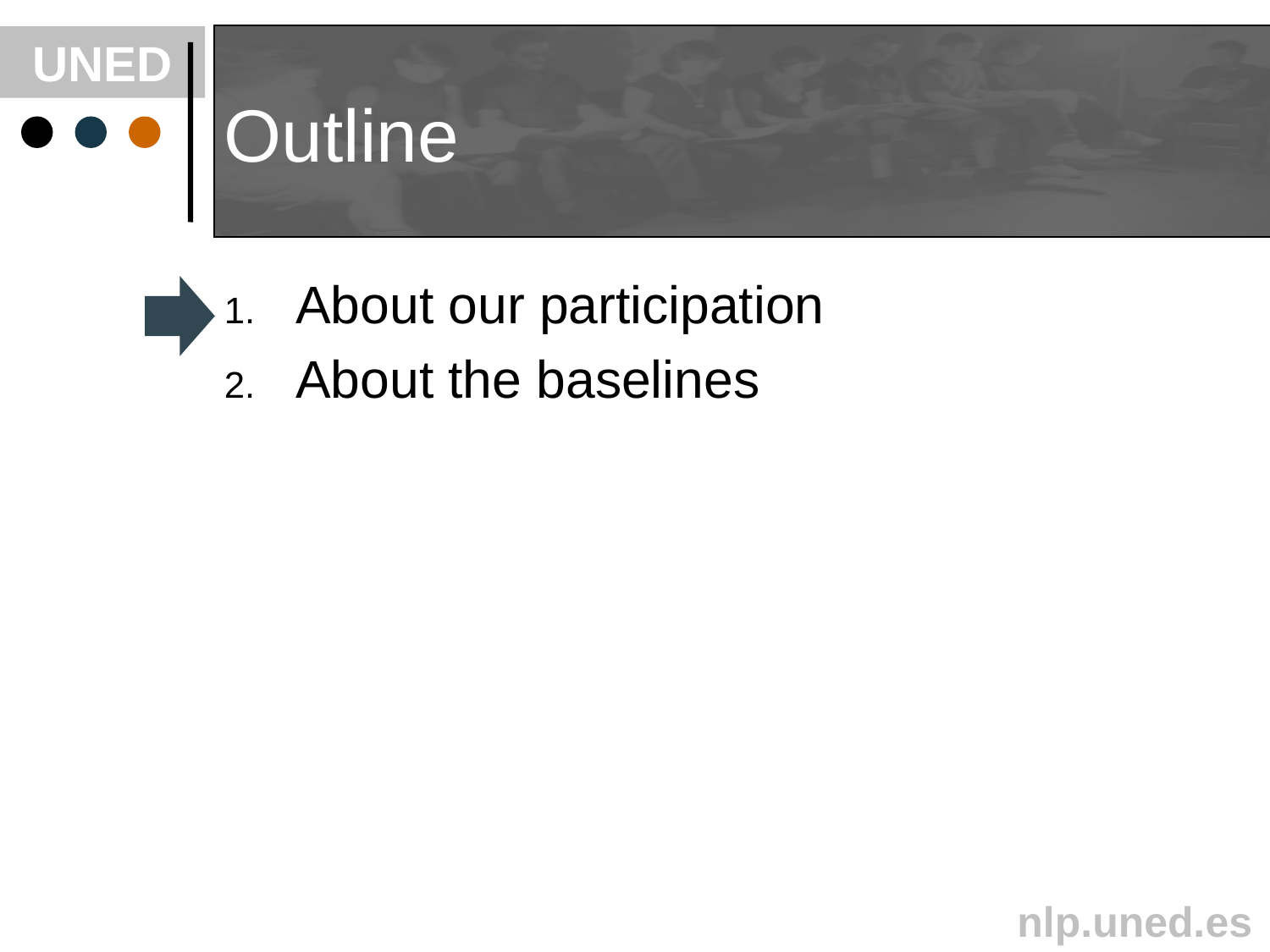

# Outline
About our participation
About the baselines